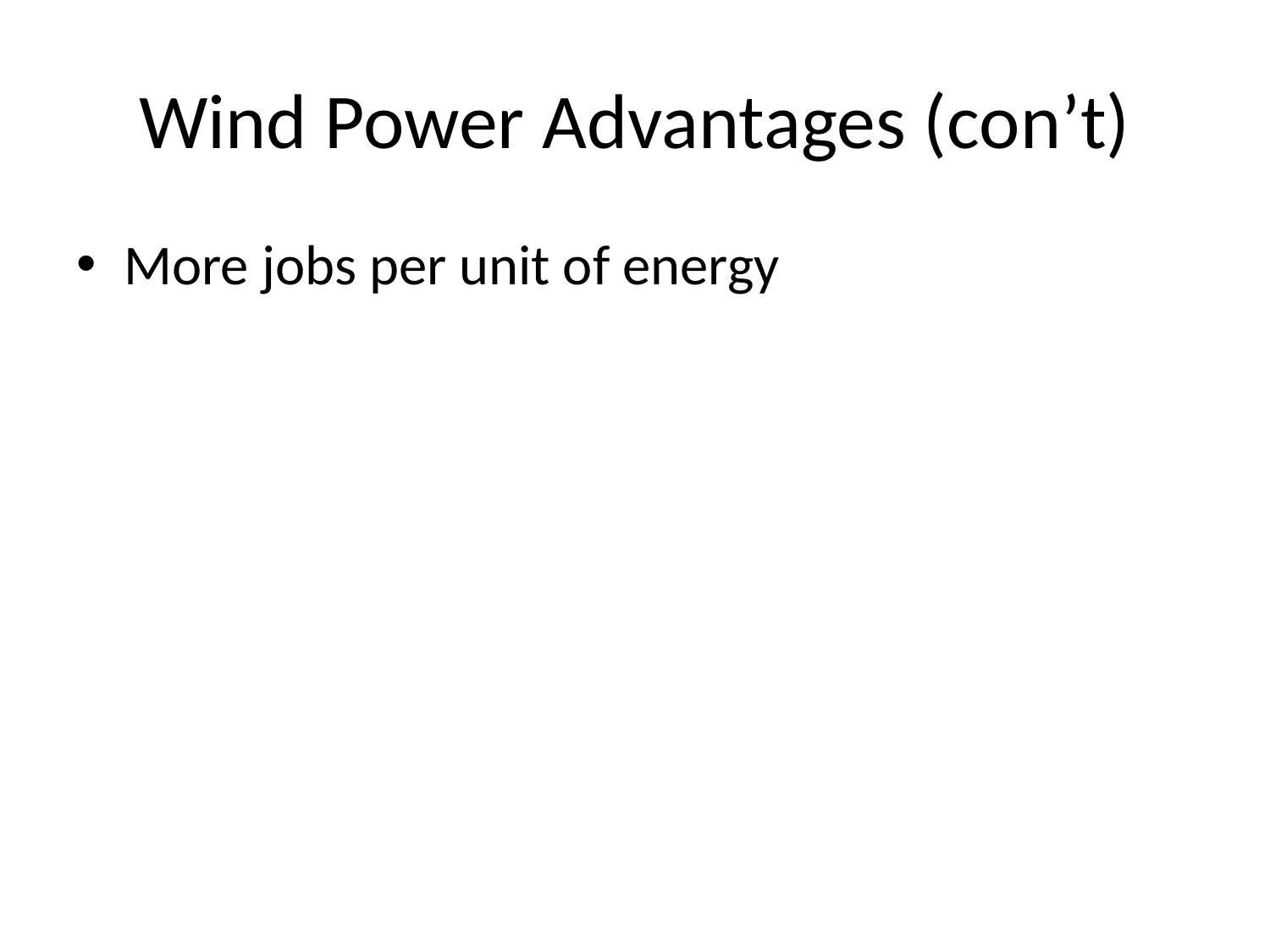

# Wind Power Advantages (con’t)
More jobs per unit of energy